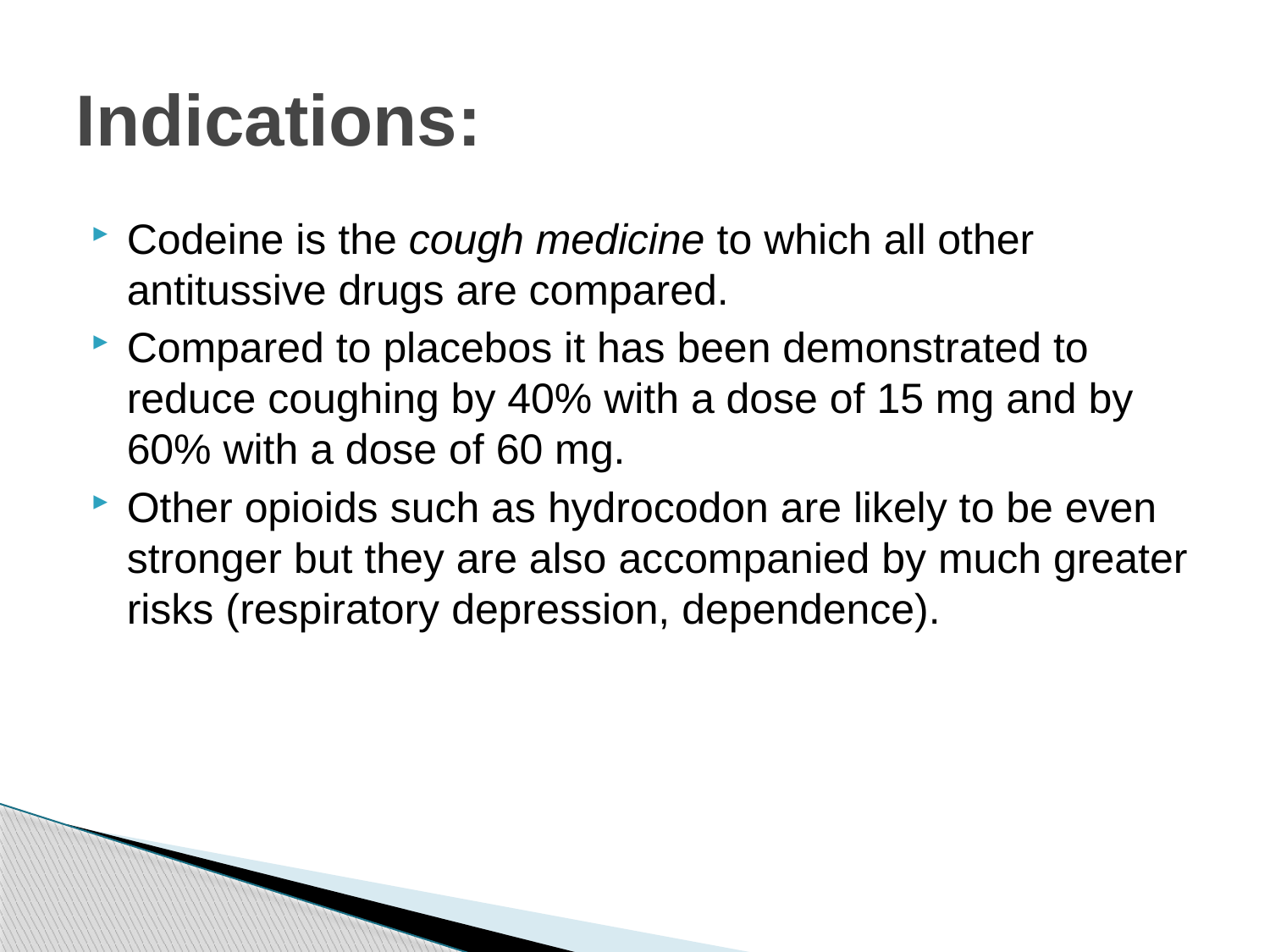

# Indications:
Codeine is the cough medicine to which all other antitussive drugs are compared.
Compared to placebos it has been demonstrated to reduce coughing by 40% with a dose of 15 mg and by 60% with a dose of 60 mg.
Other opioids such as hydrocodon are likely to be even stronger but they are also accompanied by much greater risks (respiratory depression, dependence).